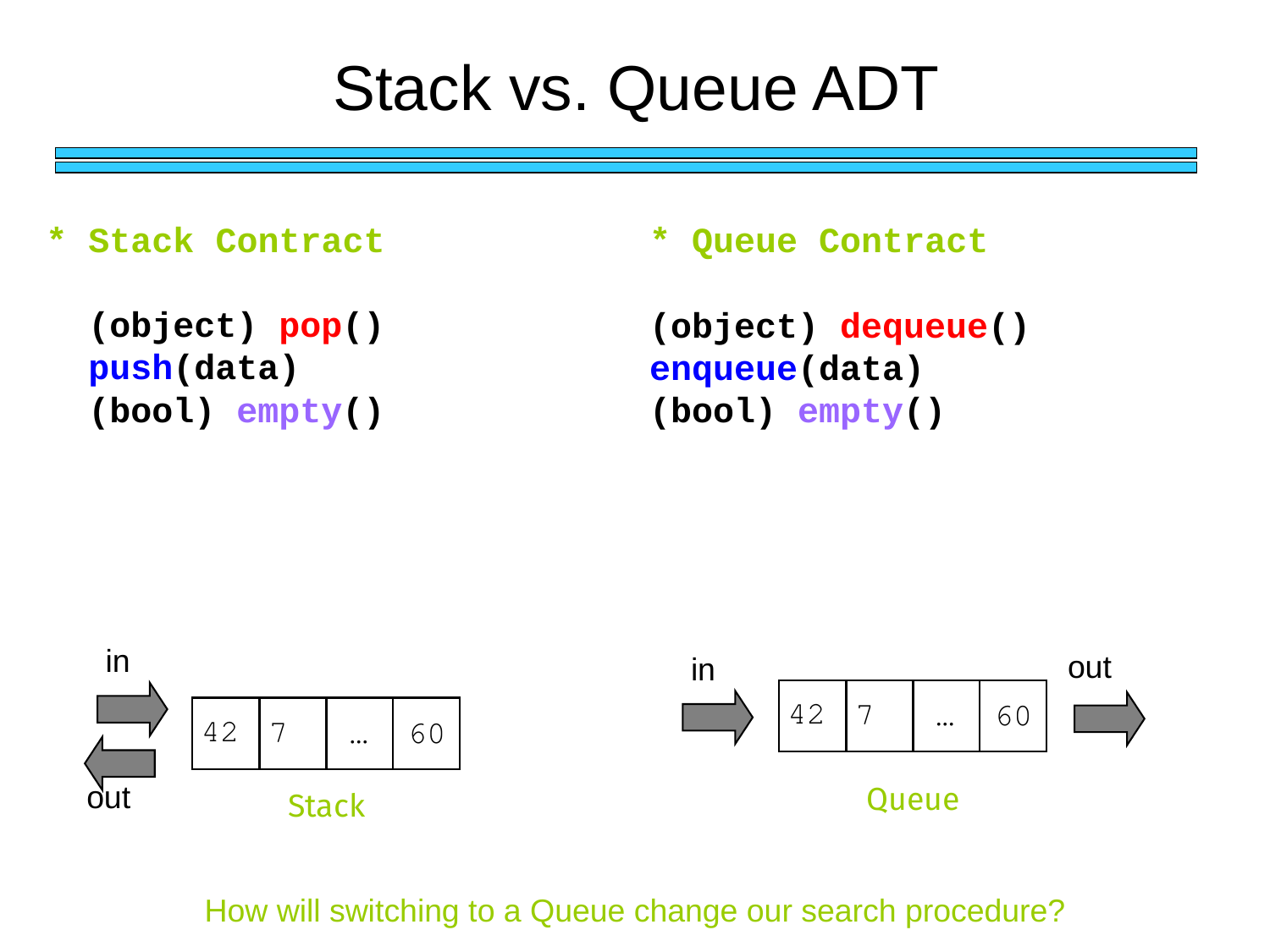

Stack vs. Queue ADT

* Stack Contract

  (object) pop()
  push(data)
  (bool) empty()

* Queue Contract

(object) dequeue()
enqueue(data)
(bool) empty()
in
out
in

42
 7
60
…

42
 7
60
…

out
Queue
Stack
How will switching to a Queue change our search procedure?